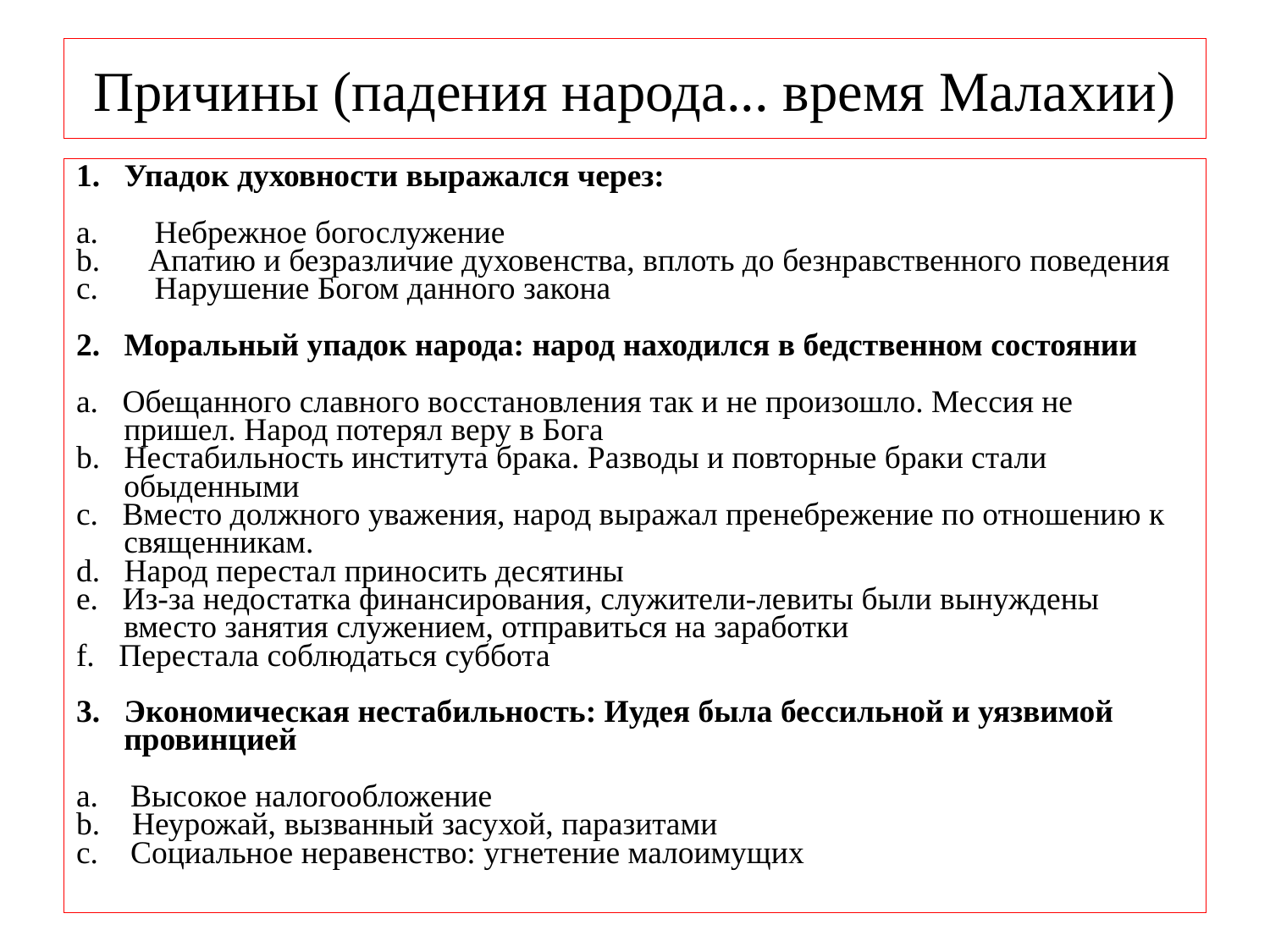

# Причины (падения народа... время Малахии)
1.   Упадок духовности выражался через:
a.       Небрежное богослужение
b.      Апатию и безразличие духовенства, вплоть до безнравственного поведения
c.       Нарушение Богом данного закона

2.   Моральный упадок народа: народ находился в бедственном состоянии
a.   Обещанного славного восстановления так и не произошло. Мессия не   пришел. Народ потерял веру в Бога
b.   Нестабильность института брака. Разводы и повторные браки стали обыденными
c.   Вместо должного уважения, народ выражал пренебрежение по отношению к священникам.
d.   Народ перестал приносить десятины
e.   Из-за недостатка финансирования, служители-левиты были вынуждены вместо занятия служением, отправиться на заработки
f.   Перестала соблюдаться суббота

3.   Экономическая нестабильность: Иудея была бессильной и уязвимой провинцией
a.    Высокое налогообложение
b.    Неурожай, вызванный засухой, паразитами
c.    Социальное неравенство: угнетение малоимущих